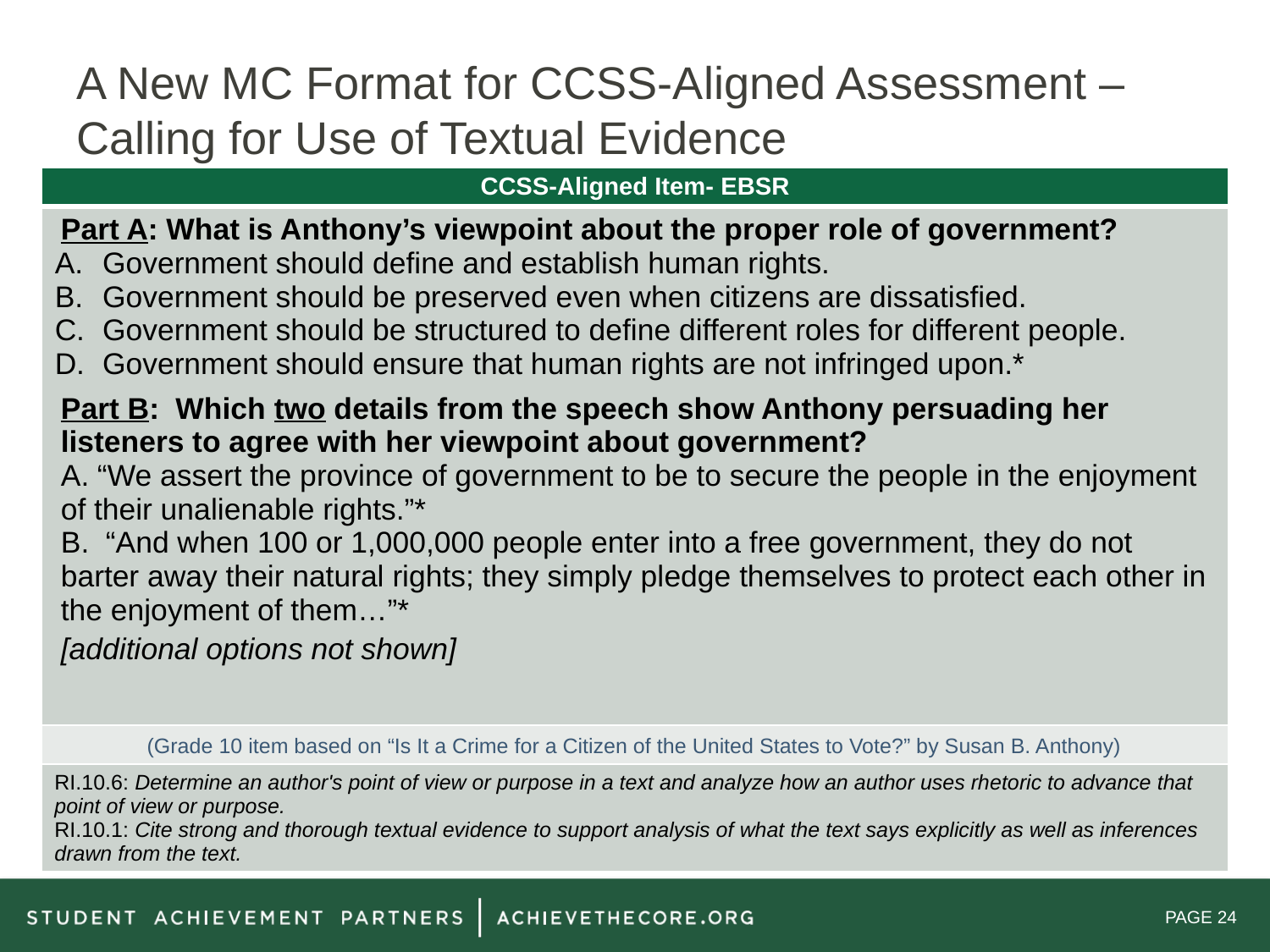

# A New MC Format for CCSS-Aligned Assessment – Calling for Use of Textual Evidence
| CCSS-Aligned Item- EBSR |
| --- |
| Part A: What is Anthony’s viewpoint about the proper role of government? Government should define and establish human rights. Government should be preserved even when citizens are dissatisfied. Government should be structured to define different roles for different people. Government should ensure that human rights are not infringed upon.\* Part B: Which two details from the speech show Anthony persuading her listeners to agree with her viewpoint about government? A. “We assert the province of government to be to secure the people in the enjoyment of their unalienable rights.”\* B. “And when 100 or 1,000,000 people enter into a free government, they do not barter away their natural rights; they simply pledge themselves to protect each other in the enjoyment of them…”\* [additional options not shown] |
| (Grade 10 item based on “Is It a Crime for a Citizen of the United States to Vote?” by Susan B. Anthony) |
| RI.10.6: Determine an author's point of view or purpose in a text and analyze how an author uses rhetoric to advance that point of view or purpose. RI.10.1: Cite strong and thorough textual evidence to support analysis of what the text says explicitly as well as inferences drawn from the text. |